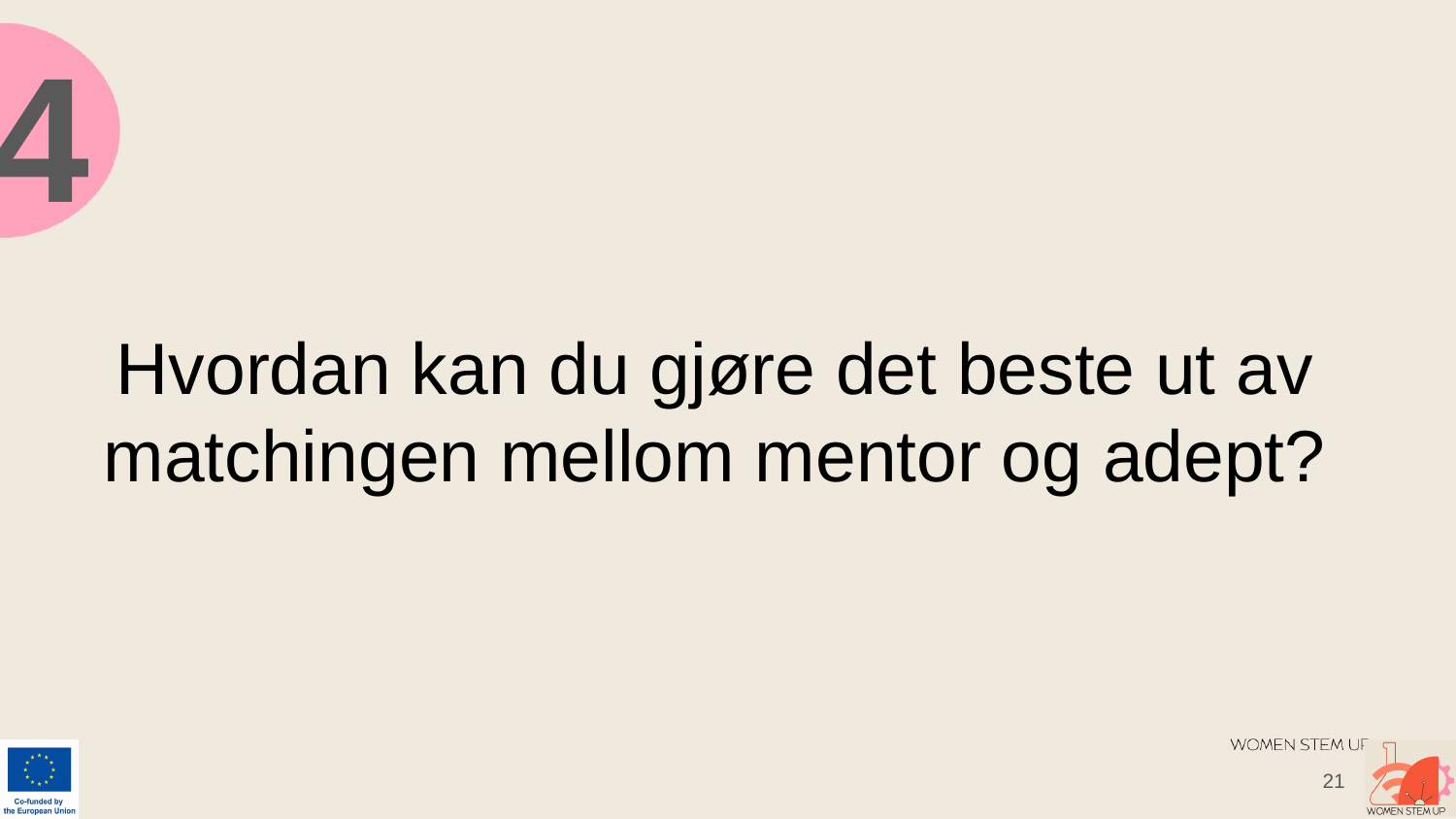

4
# Hvordan kan du gjøre det beste ut av matchingen mellom mentor og adept?
21